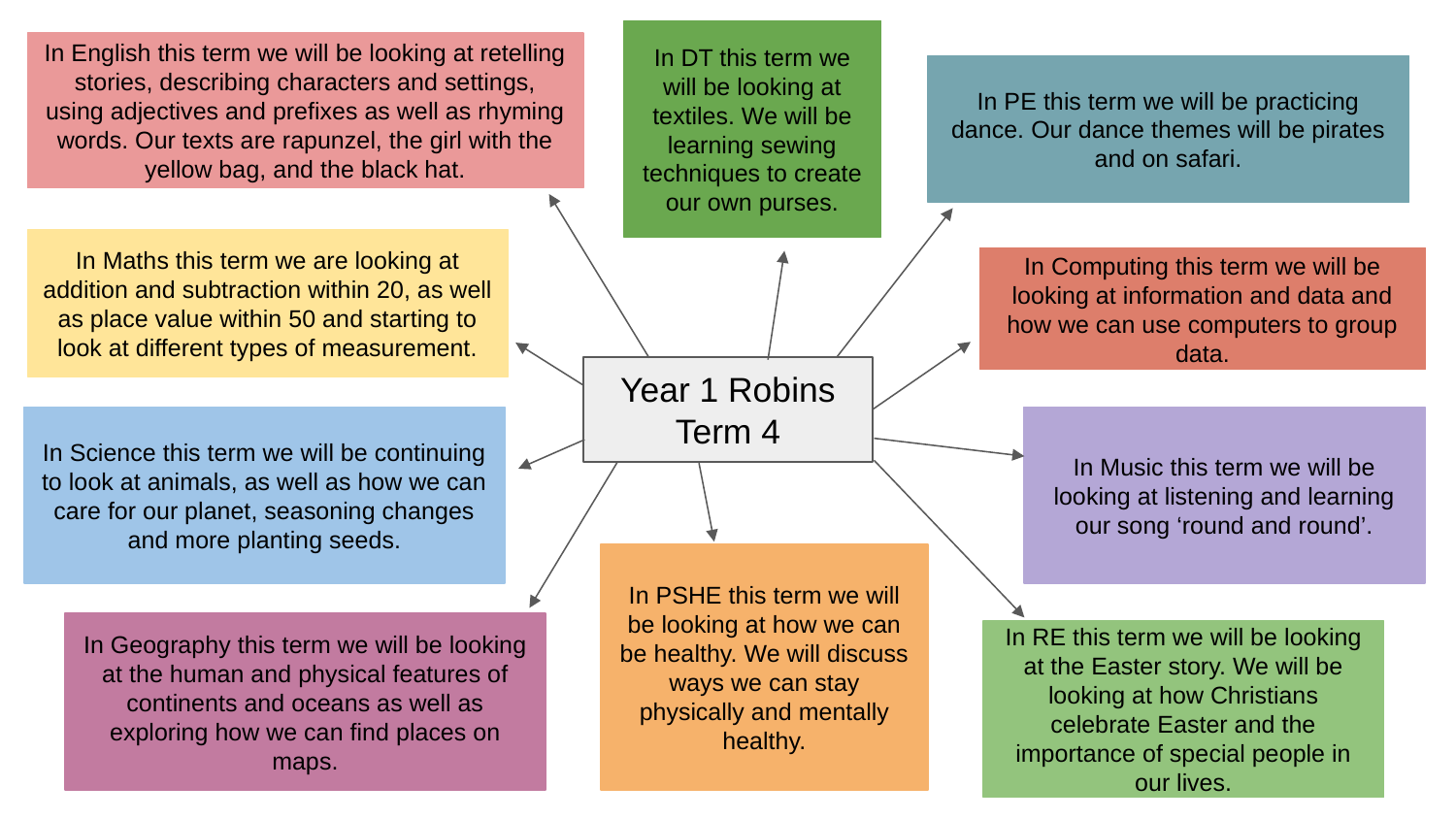

In DT this term we will be looking at textiles. We will be learning sewing techniques to create our own purses.
In English this term we will be looking at retelling stories, describing characters and settings, using adjectives and prefixes as well as rhyming words. Our texts are rapunzel, the girl with the yellow bag, and the black hat.
In PE this term we will be practicing dance. Our dance themes will be pirates and on safari.
In Maths this term we are looking at addition and subtraction within 20, as well as place value within 50 and starting to look at different types of measurement.
In Computing this term we will be looking at information and data and how we can use computers to group data.
Year 1 Robins
Term 4
In Science this term we will be continuing to look at animals, as well as how we can care for our planet, seasoning changes and more planting seeds.
In Music this term we will be looking at listening and learning our song ‘round and round’.
In PSHE this term we will be looking at how we can be healthy. We will discuss ways we can stay physically and mentally healthy.
In Geography this term we will be looking at the human and physical features of continents and oceans as well as exploring how we can find places on maps.
In RE this term we will be looking at the Easter story. We will be looking at how Christians celebrate Easter and the importance of special people in our lives.